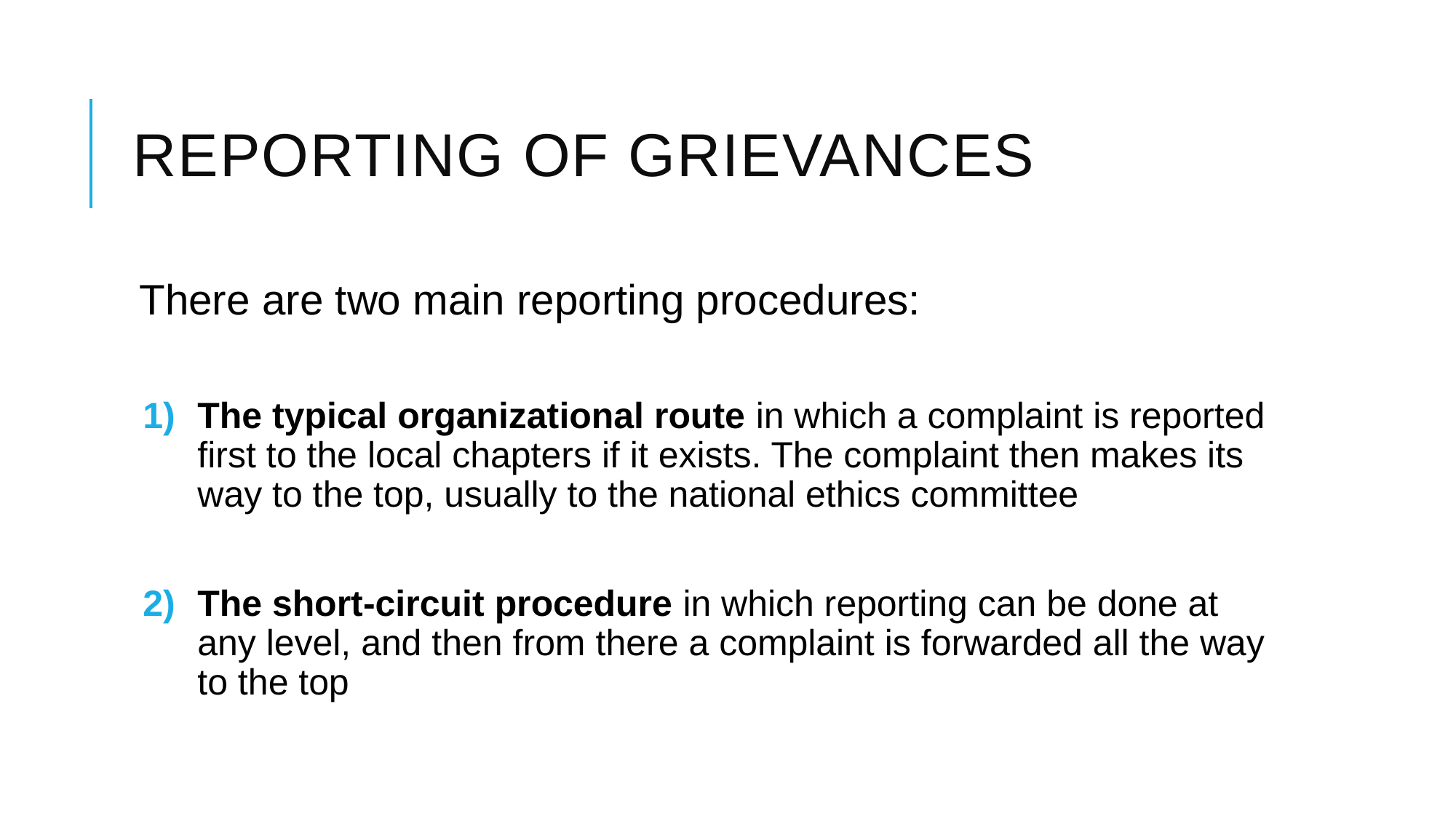

# Reporting of Grievances
There are two main reporting procedures:

The typical organizational route in which a complaint is reported first to the local chapters if it exists. The complaint then makes its way to the top, usually to the national ethics committee

The short-circuit procedure in which reporting can be done at any level, and then from there a complaint is forwarded all the way to the top